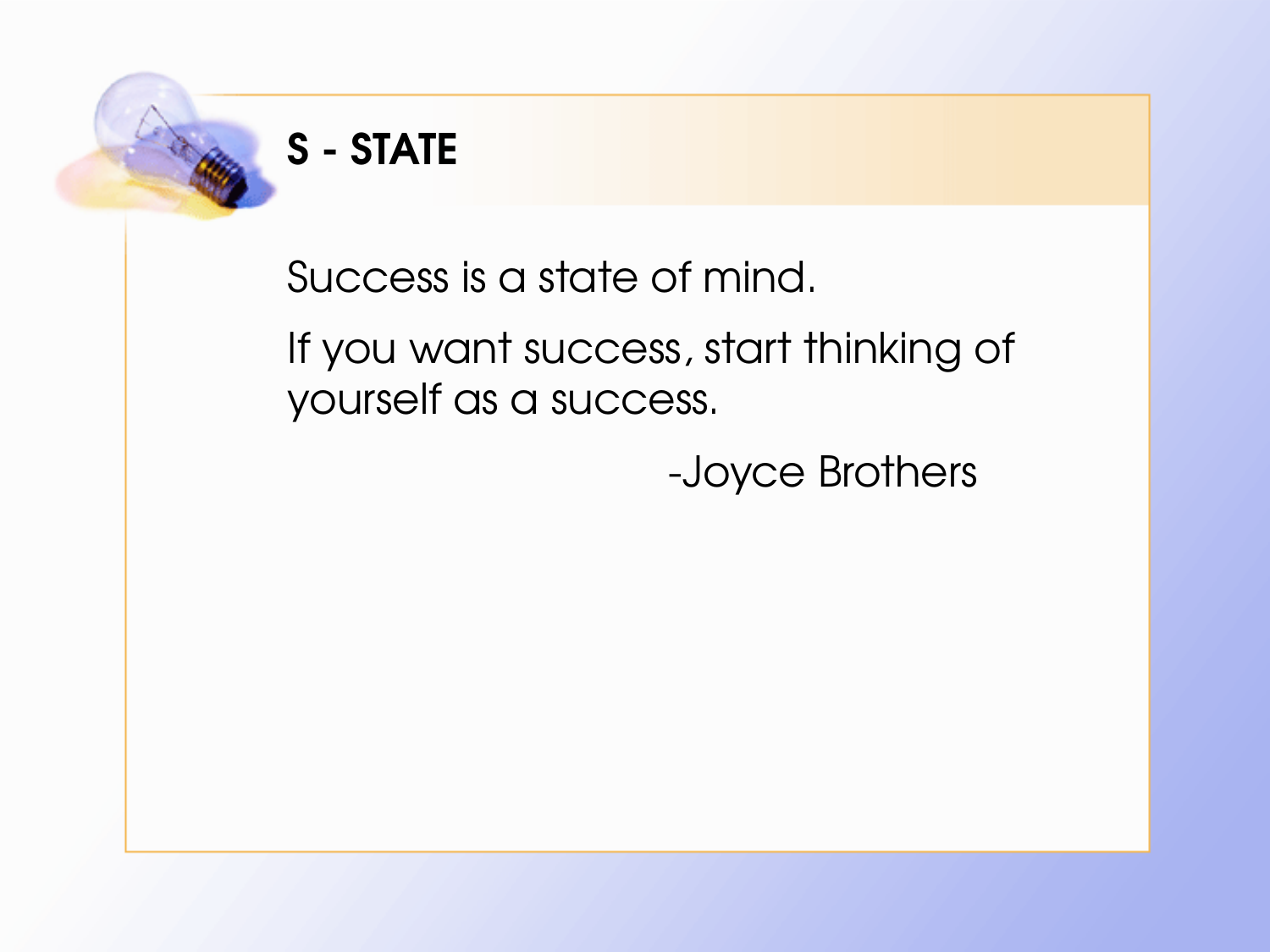

# S - STATE
Success is a state of mind.
If you want success, start thinking of yourself as a success.
			-Joyce Brothers